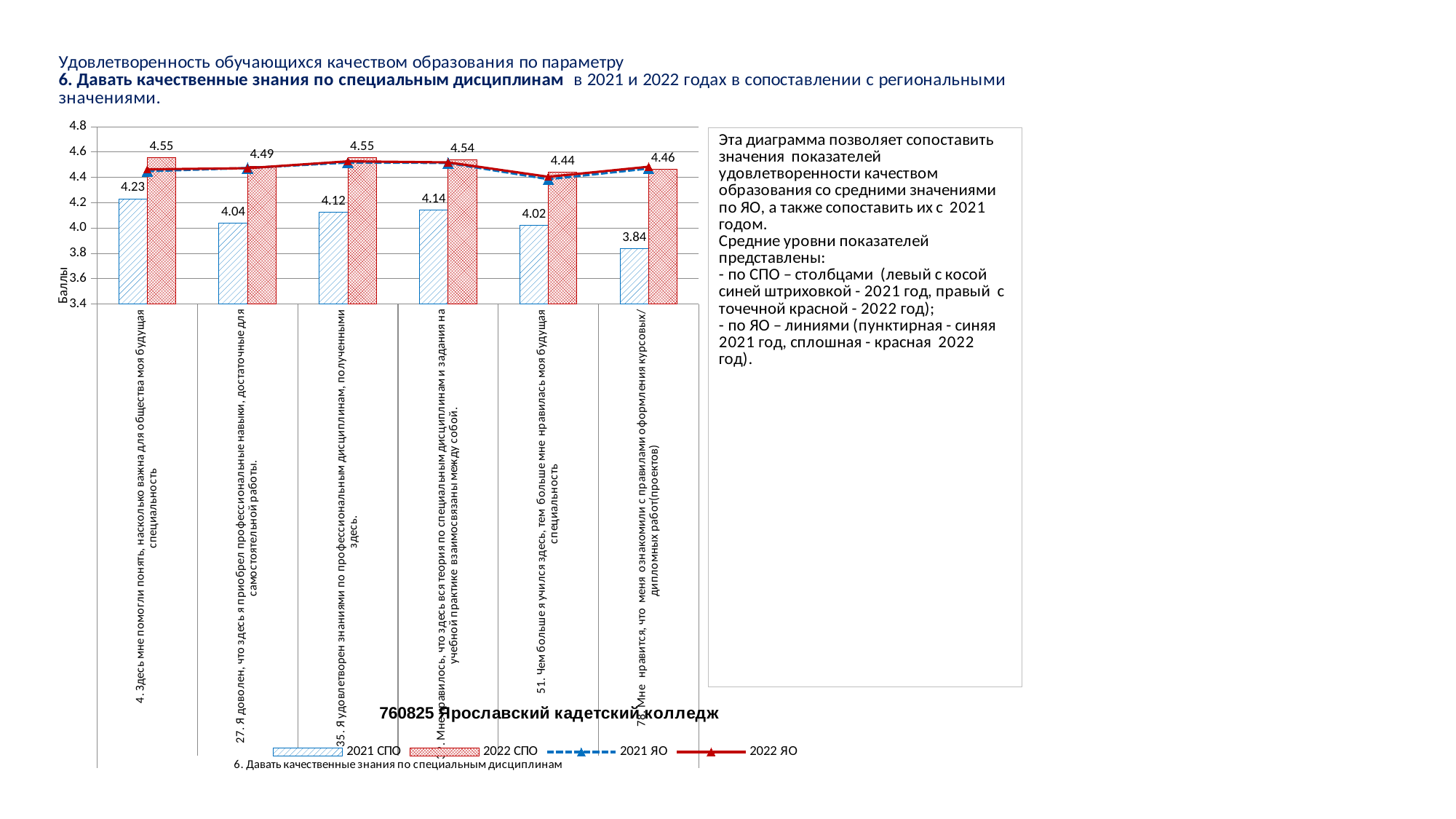

### Chart

| Category | 2021 СПО | 2022 СПО | 2021 ЯО | 2022 ЯО |
|---|---|---|---|---|
| 4. Здесь мне помогли понять, насколько важна для общества моя будущая специальность | 4.231527093596059 | 4.554621848739496 | 4.449597610553389 | 4.46374578012623 |
| 27. Я доволен, что здесь я приобрел профессиональные навыки, достаточные для самостоятельной работы. | 4.039408866995074 | 4.489495798319328 | 4.474238778727288 | 4.4728817251143544 |
| 35. Я удовлетворен знаниями по профессиональным дисциплинам, полученными здесь.  | 4.123152709359606 | 4.554621848739496 | 4.517630465444288 | 4.52726348653162 |
| 39. Мне нравилось, что здесь вся теория по специальным дисциплинам и задания на учебной практике  взаимосвязаны между собой. | 4.142857142857143 | 4.53781512605042 | 4.51439475649216 | 4.519059028534088 |
| 51. Чем больше я учился здесь, тем  больше мне  нравилась моя будущая специальность | 4.019704433497537 | 4.439075630252101 | 4.3861279349539535 | 4.4051404922674795 |
| 78. Мне   нравится, что  меня  ознакомили с правилами оформления курсовых/ дипломных работ(проектов)  | 3.8374384236453203 | 4.462686567164179 | 4.470422301501701 | 4.484664463064033 |